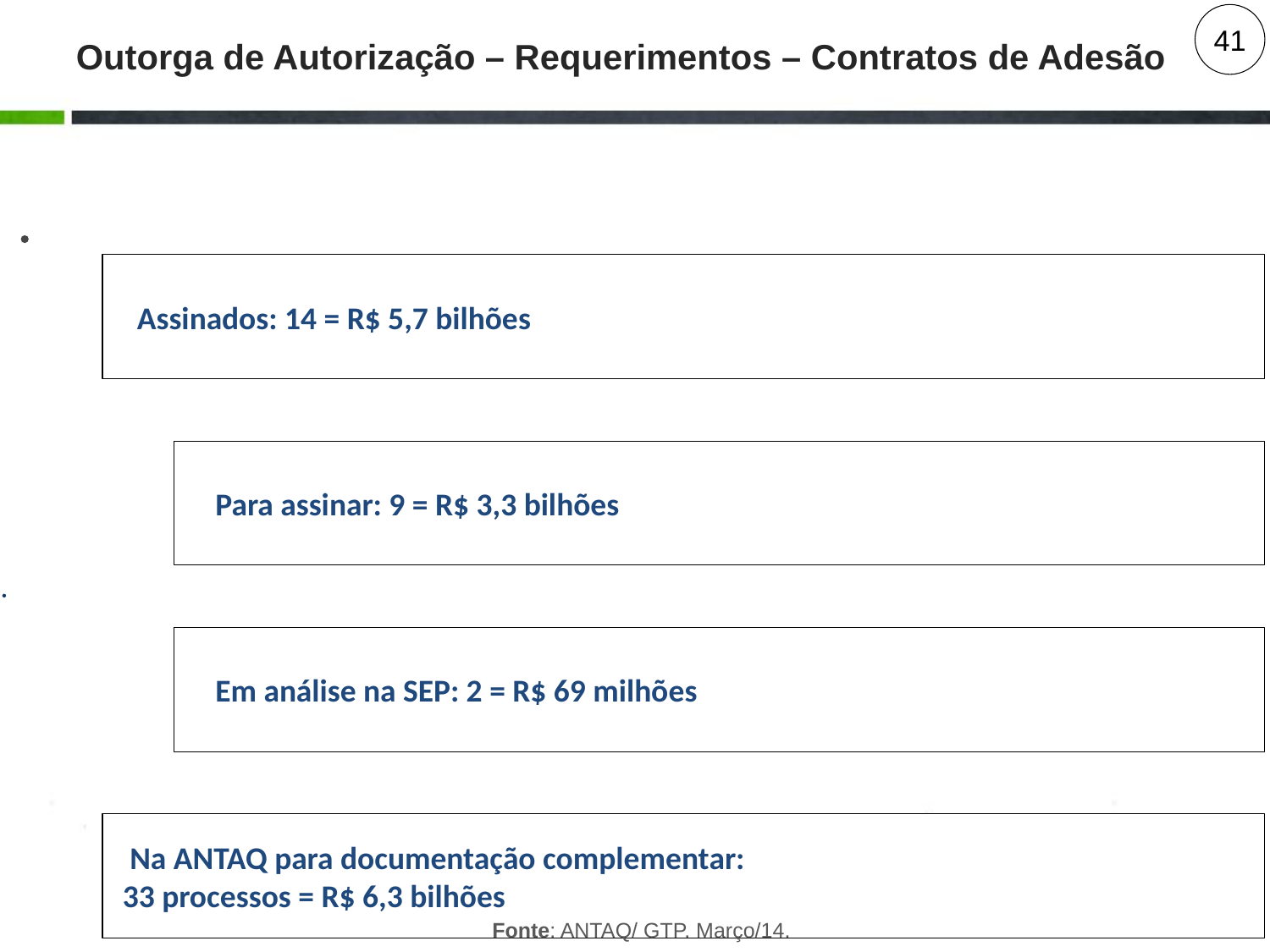

# Outorga de Autorização – Requerimentos – Contratos de Adesão
41
   Assinados: 14 = R$ 5,7 bilhões
    Para assinar: 9 = R$ 3,3 bilhões
    Em análise na SEP: 2 = R$ 69 milhões
  Na ANTAQ para documentação complementar:
 33 processos = R$ 6,3 bilhões
Fonte: ANTAQ/ GTP. Março/14.